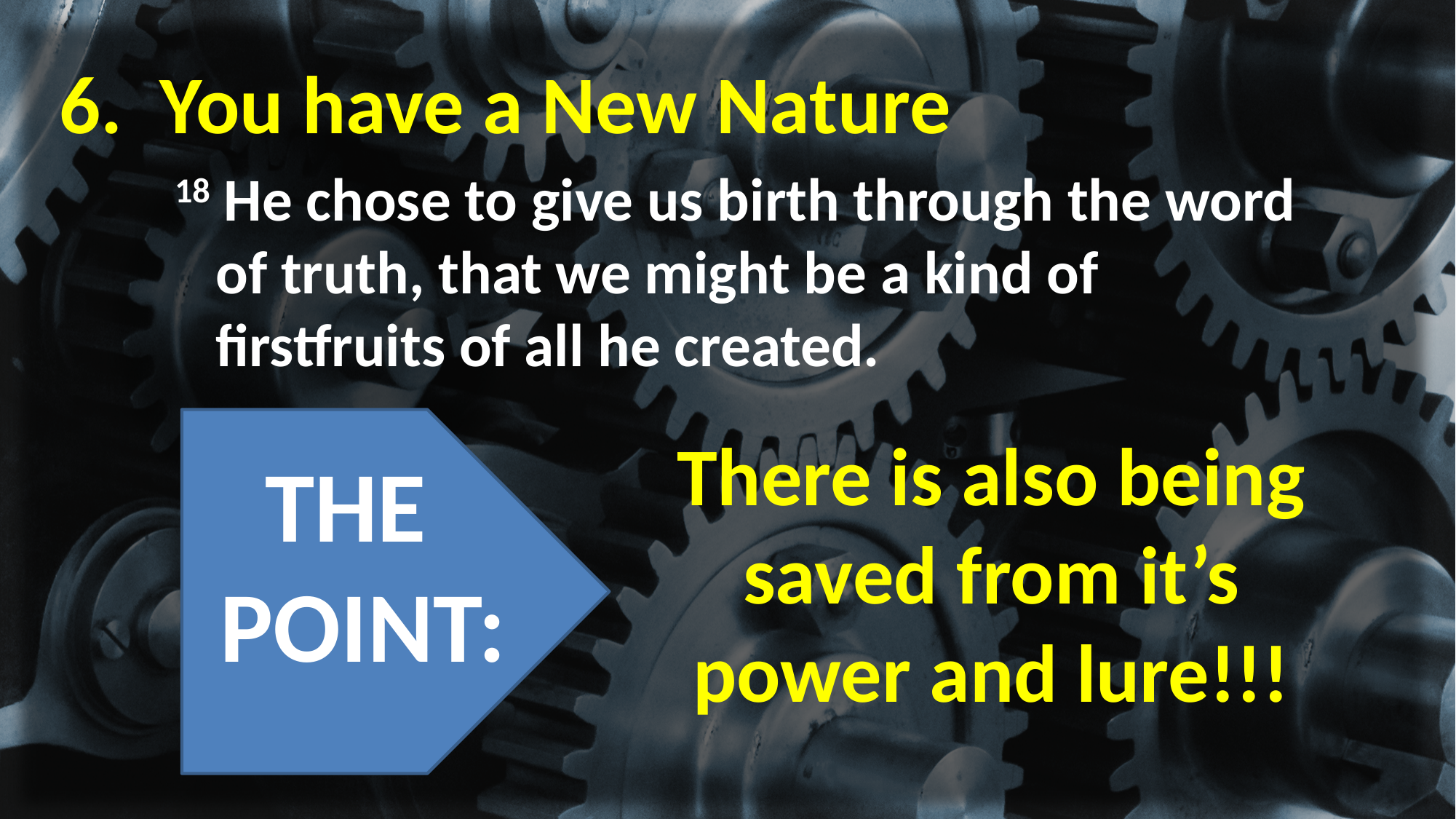

# 6.  You have a New Nature
18 He chose to give us birth through the word of truth, that we might be a kind of firstfruits of all he created.

There is also being saved from it’s power and lure!!!
  THE POINT: